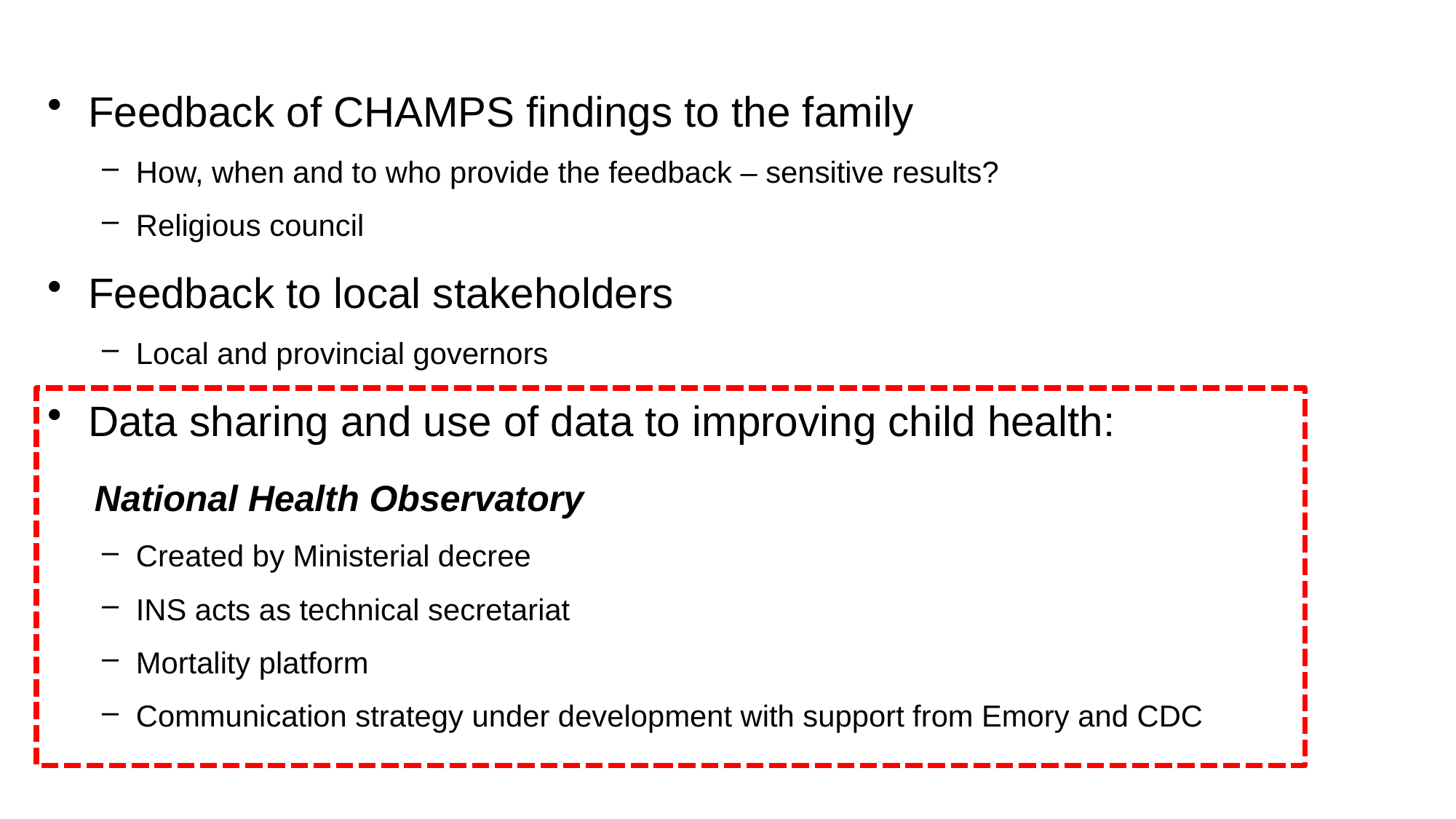

# CHAMPS data sharing strategy
Feedback of CHAMPS findings to the family
How, when and to who provide the feedback – sensitive results?
Religious council
Feedback to local stakeholders
Local and provincial governors
Data sharing and use of data to improving child health:
    National Health Observatory
Created by Ministerial decree
INS acts as technical secretariat
Mortality platform
Communication strategy under development with support from Emory and CDC